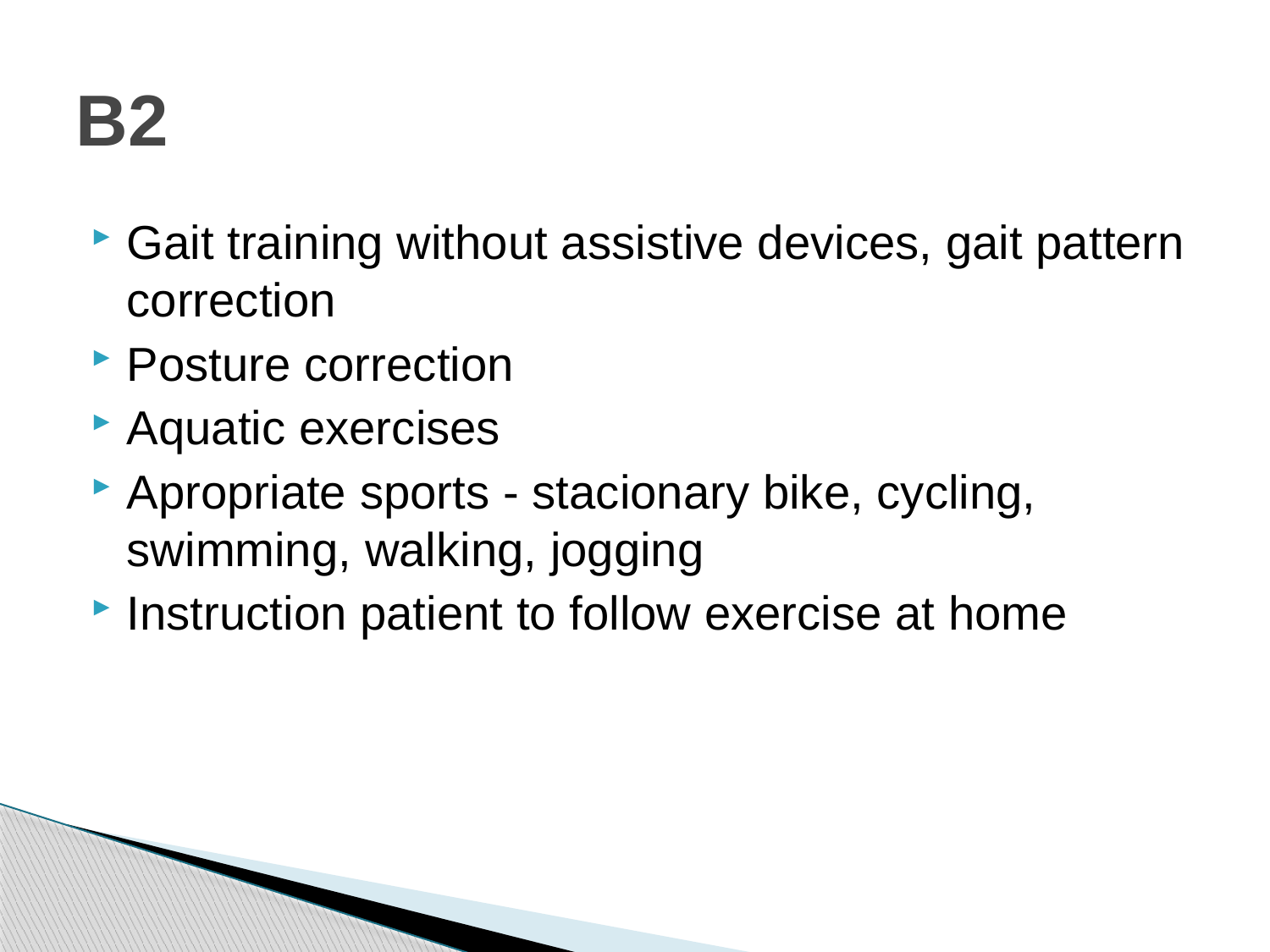

# B2
Gait training without assistive devices, gait pattern correction
Posture correction
Aquatic exercises
Apropriate sports - stacionary bike, cycling, swimming, walking, jogging
Instruction patient to follow exercise at home